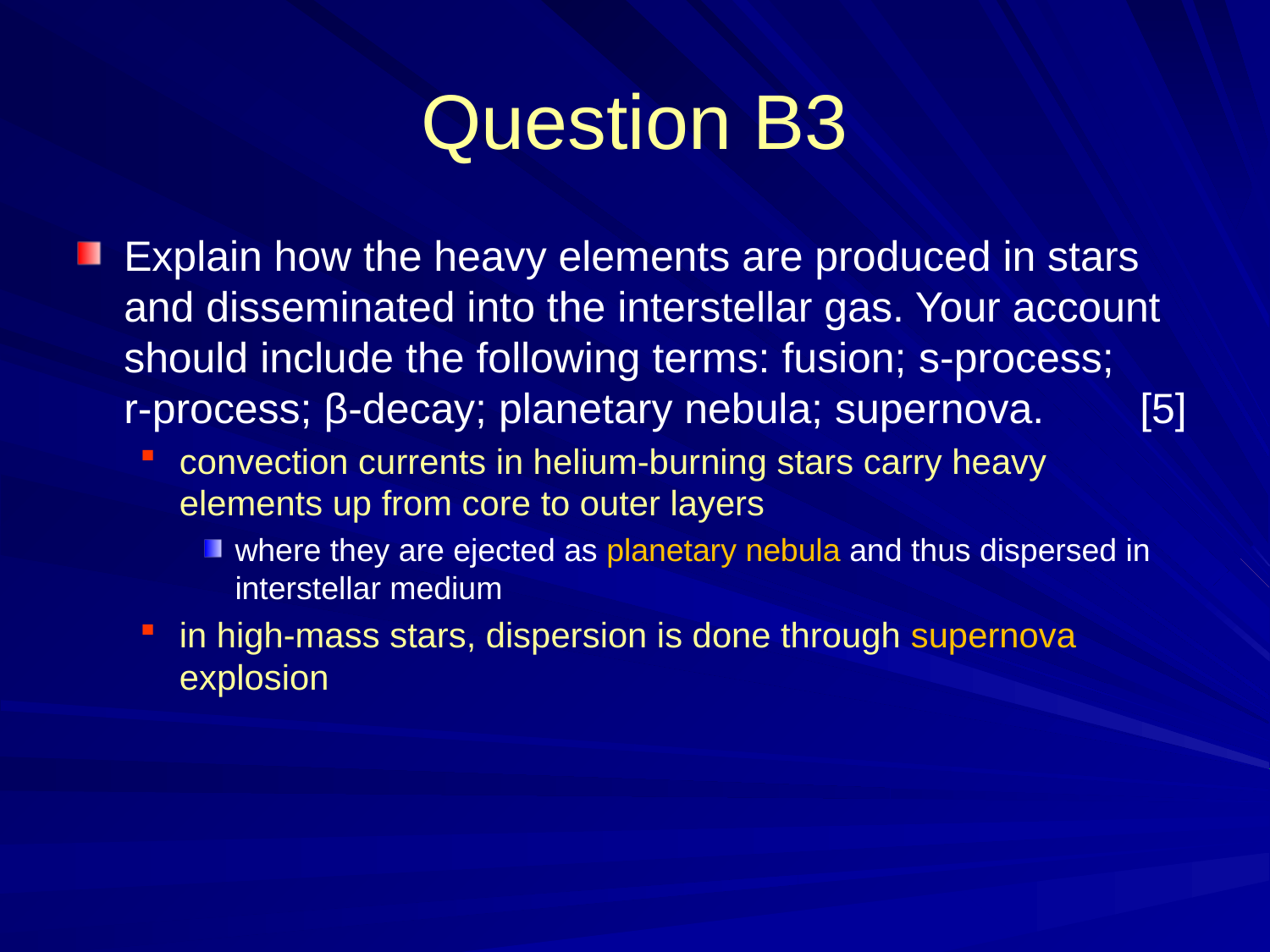

# Question B3
Explain how the heavy elements are produced in stars and disseminated into the interstellar gas. Your account should include the following terms: fusion; s-process;
r-process; β-decay; planetary nebula; supernova. 	[5]
convection currents in helium-burning stars carry heavy elements up from core to outer layers
where they are ejected as planetary nebula and thus dispersed in interstellar medium
in high-mass stars, dispersion is done through supernova explosion